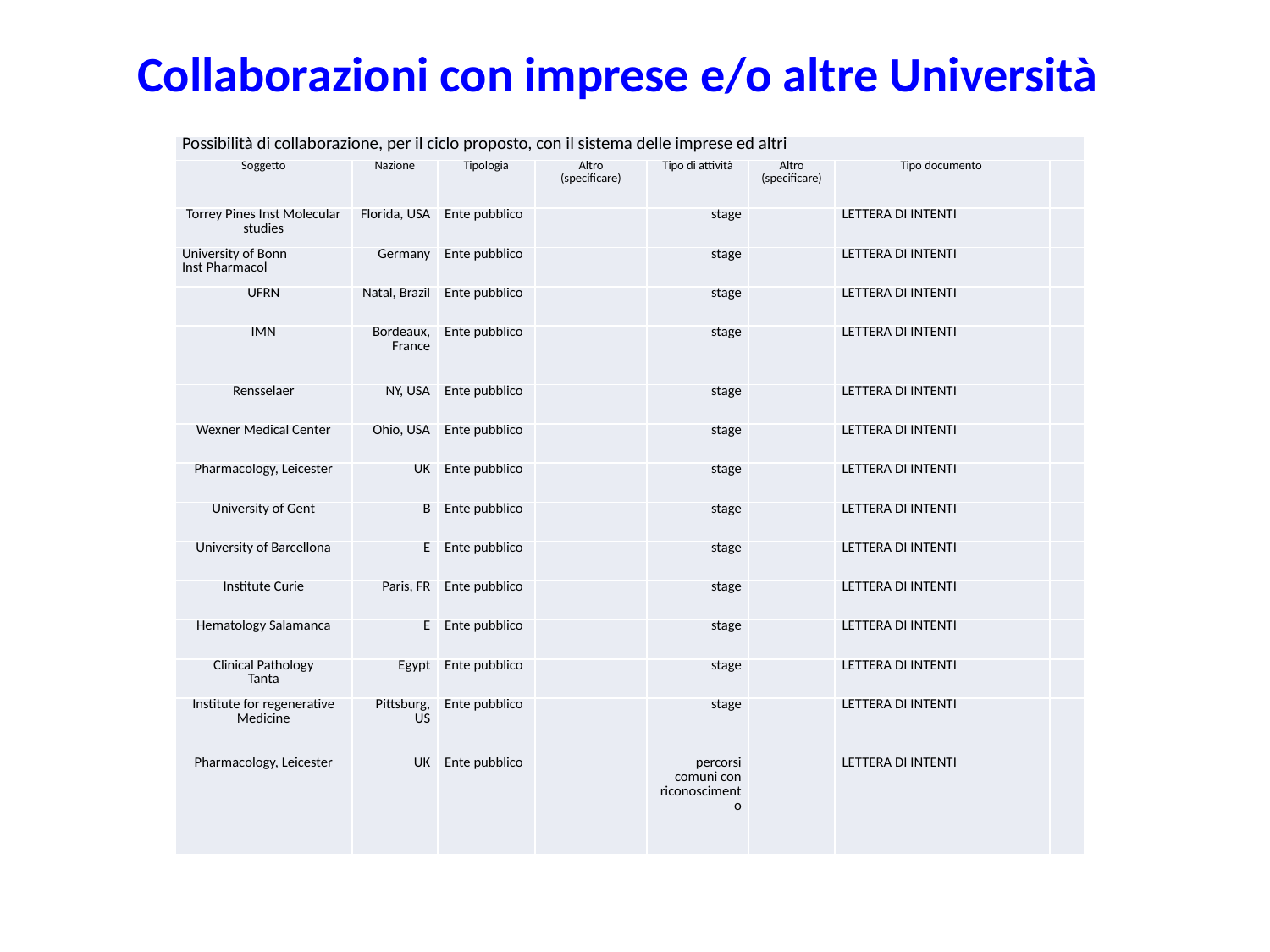

Collaborazioni con imprese e/o altre Università
| Possibilità di collaborazione, per il ciclo proposto, con il sistema delle imprese ed altri |  |  |  |  |  |  |  |
| --- | --- | --- | --- | --- | --- | --- | --- |
| Soggetto | Nazione | Tipologia | Altro (specificare) | Tipo di attività | Altro (specificare) | Tipo documento |  |
| Torrey Pines Inst Molecular studies | Florida, USA | Ente pubblico |  | stage |  | LETTERA DI INTENTI |  |
| University of Bonn Inst Pharmacol | Germany | Ente pubblico |  | stage |  | LETTERA DI INTENTI |  |
| UFRN | Natal, Brazil | Ente pubblico |  | stage |  | LETTERA DI INTENTI |  |
| IMN | Bordeaux, France | Ente pubblico |  | stage |  | LETTERA DI INTENTI |  |
| Rensselaer | NY, USA | Ente pubblico |  | stage |  | LETTERA DI INTENTI |  |
| Wexner Medical Center | Ohio, USA | Ente pubblico |  | stage |  | LETTERA DI INTENTI |  |
| Pharmacology, Leicester | UK | Ente pubblico |  | stage |  | LETTERA DI INTENTI |  |
| University of Gent | B | Ente pubblico |  | stage |  | LETTERA DI INTENTI |  |
| University of Barcellona | E | Ente pubblico |  | stage |  | LETTERA DI INTENTI |  |
| Institute Curie | Paris, FR | Ente pubblico |  | stage |  | LETTERA DI INTENTI |  |
| Hematology Salamanca | E | Ente pubblico |  | stage |  | LETTERA DI INTENTI |  |
| Clinical Pathology Tanta | Egypt | Ente pubblico |  | stage |  | LETTERA DI INTENTI |  |
| Institute for regenerative Medicine | Pittsburg, US | Ente pubblico |  | stage |  | LETTERA DI INTENTI |  |
| Pharmacology, Leicester | UK | Ente pubblico |  | percorsi comuni con riconoscimento |  | LETTERA DI INTENTI |  |